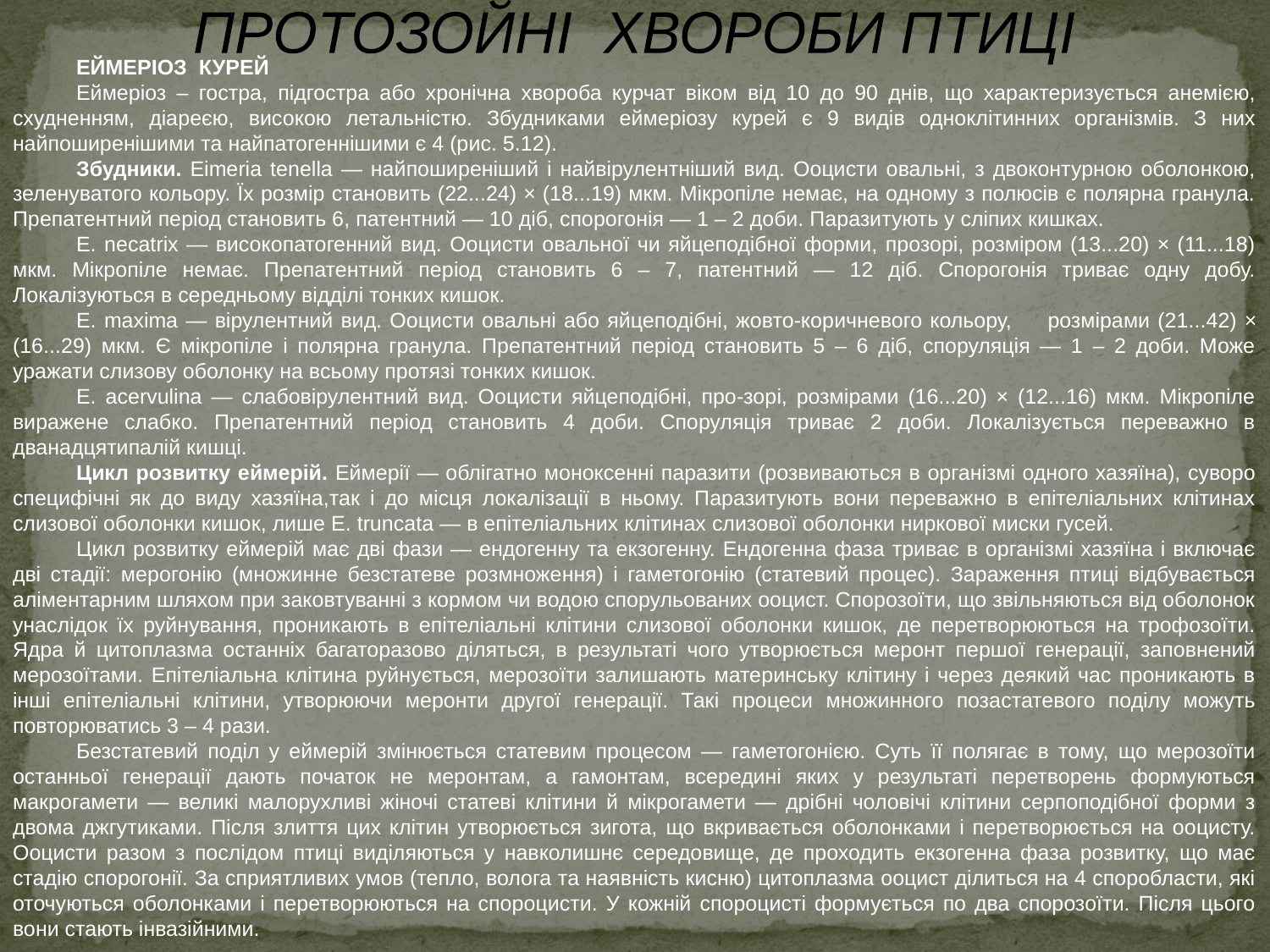

ПРОТОЗОЙНІ  ХВОРОБИ ПТИЦІ
ЕЙМЕРІОЗ  КУРЕЙ
Еймеріоз – гостра, підгостра або хронічна хвороба курчат віком від 10 до 90 днів, що характеризується анемією, схудненням, діареєю, високою летальністю. Збудниками еймеріозу курей є 9 видів одноклітинних організмів. З них найпоширенішими та найпатогеннішими є 4 (рис. 5.12).
Збудники. Eimeria tenella — найпоширеніший і найвірулентніший вид. Ооцисти овальні, з двоконтурною оболонкою, зеленуватого кольору. Їх розмір становить (22...24) × (18...19) мкм. Мікропіле немає, на одному з полюсів є полярна гранула. Препатентний період становить 6, патентний — 10 діб, спорогонія — 1 – 2 доби. Паразитують у сліпих кишках.
E. necatrix — високопатогенний вид. Ооцисти овальної чи яйцеподібної форми, прозорі, розміром (13...20) × (11...18) мкм. Мікропіле немає. Препатентний період становить 6 – 7, патентний — 12 діб. Спорогонія триває одну добу. Локалізуються в середньому відділі тонких кишок.
E. maxima — вірулентний вид. Ооцисти овальні або яйцеподібні, жовто-коричневого кольору,	розмірами (21...42) × (16...29) мкм. Є мікропіле і полярна гранула. Препатентний період становить 5 – 6 діб, споруляція — 1 – 2 доби. Може уражати слизову оболонку на всьому протязі тонких кишок.
E. acervulina — слабовірулентний вид. Ооцисти яйцеподібні, про-зорі, розмірами (16...20) × (12...16) мкм. Мікропіле виражене слабко. Препатентний період становить 4 доби. Споруляція триває 2 доби. Локалізується переважно в дванадцятипалій кишці.
Цикл розвитку еймерій. Еймерії — облігатно моноксенні паразити (розвиваються в організмі одного хазяїна), суворо специфічні як до виду хазяїна,так і до місця локалізації в ньому. Паразитують вони переважно в епітеліальних клітинах слизової оболонки кишок, лише E. truncata — в епітеліальних клітинах слизової оболонки ниркової миски гусей.
Цикл розвитку еймерій має дві фази — ендогенну та екзогенну. Ендогенна фаза триває в організмі хазяїна і включає дві стадії: мерогонію (множинне безстатеве розмноження) і гаметогонію (статевий процес). Зараження птиці відбувається аліментарним шляхом при заковтуванні з кормом чи водою спорульованих ооцист. Спорозоїти, що звільняються від оболонок унаслідок їх руйнування, проникають в епітеліальні клітини слизової оболонки кишок, де перетворюються на трофозоїти. Ядра й цитоплазма останніх багаторазово діляться, в результаті чого утворюється меронт першої генерації, заповнений мерозоїтами. Епітеліальна клітина руйнується, мерозоїти залишають материнську клітину і через деякий час проникають в інші епітеліальні клітини, утворюючи меронти другої генерації. Такі процеси множинного позастатевого поділу можуть повторюватись 3 – 4 рази.
Безстатевий поділ у еймерій змінюється статевим процесом — гаметогонією. Суть її полягає в тому, що мерозоїти останньої генерації дають початок не меронтам, а гамонтам, всередині яких у результаті перетворень формуються макрогамети — великі малорухливі жіночі статеві клітини й мікрогамети — дрібні чоловічі клітини серпоподібної форми з двома джгутиками. Після злиття цих клітин утворюється зигота, що вкривається оболонками і перетворюється на ооцисту. Ооцисти разом з послідом птиці виділяються у навколишнє середовище, де проходить екзогенна фаза розвитку, що має стадію спорогонії. За сприятливих умов (тепло, волога та наявність кисню) цитоплазма ооцист ділиться на 4 споробласти, які оточуються оболонками і перетворюються на спороцисти. У кожній спороцисті формується по два спорозоїти. Після цього вони стають інвазійними.